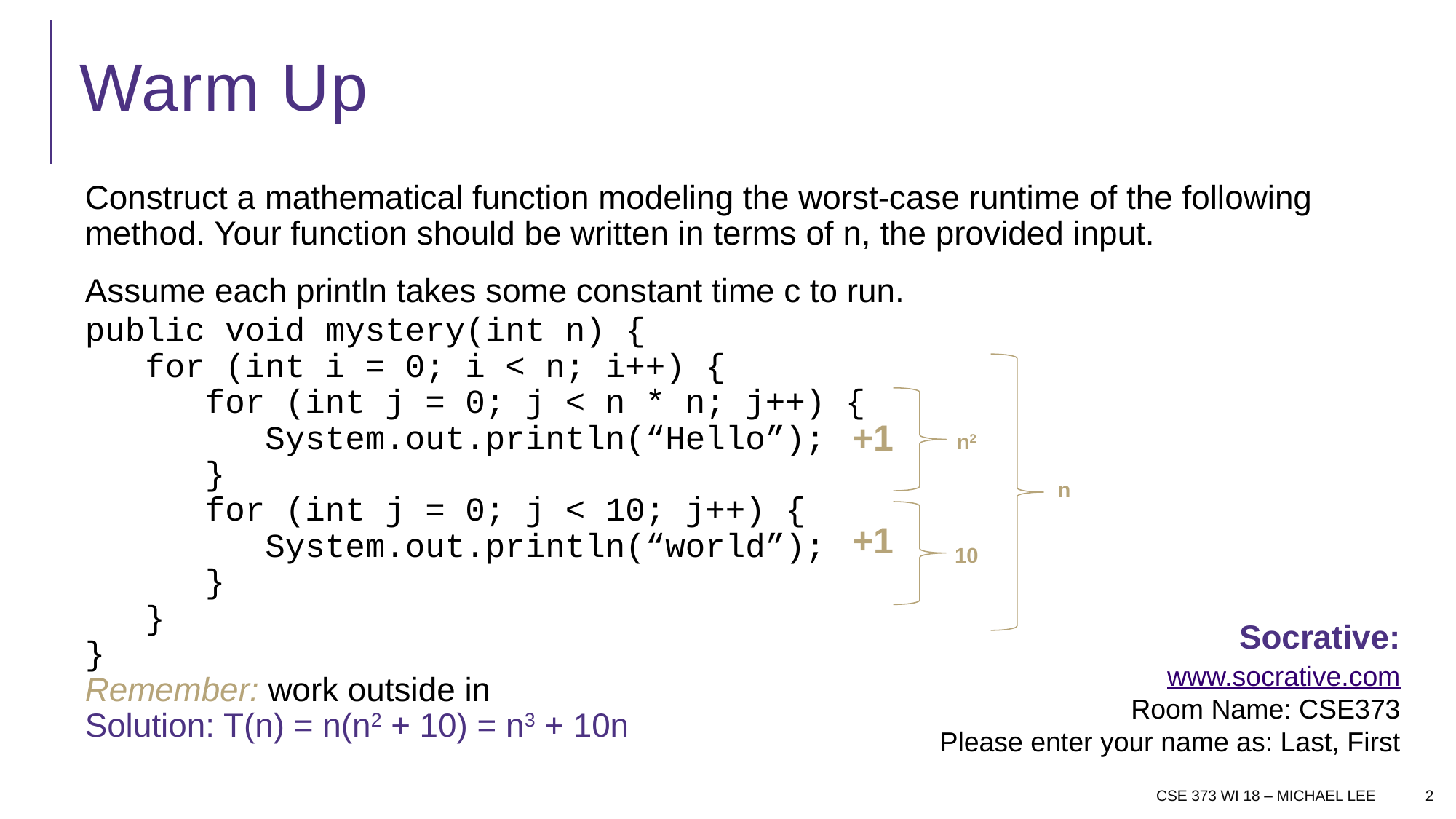

# Warm Up
Construct a mathematical function modeling the worst-case runtime of the following method. Your function should be written in terms of n, the provided input.
Assume each println takes some constant time c to run.
public void mystery(int n) {
   for (int i = 0; i < n; i++) {
      for (int j = 0; j < n * n; j++) {
         System.out.println(“Hello”);
      }
      for (int j = 0; j < 10; j++) {
         System.out.println(“world”);
      }
   }
}
Remember: work outside in
Solution: T(n) = n(n2 + 10) = n3 + 10n

+1
n2
n

+1
10
Socrative:
www.socrative.com
Room Name: CSE373
Please enter your name as: Last, First
CSE 373 WI 18 – Michael LEE
2